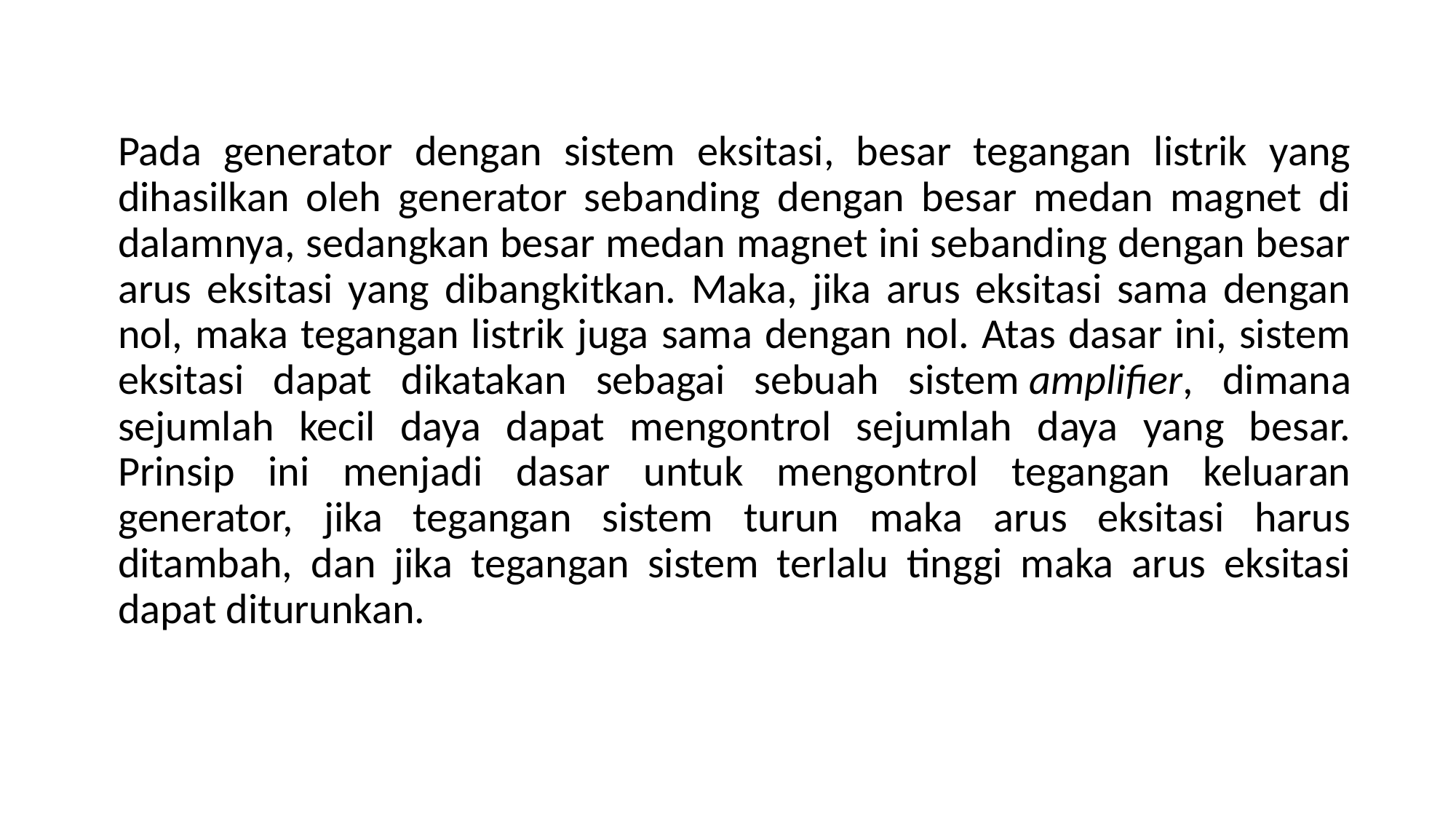

Pada generator dengan sistem eksitasi, besar tegangan listrik yang dihasilkan oleh generator sebanding dengan besar medan magnet di dalamnya, sedangkan besar medan magnet ini sebanding dengan besar arus eksitasi yang dibangkitkan. Maka, jika arus eksitasi sama dengan nol, maka tegangan listrik juga sama dengan nol. Atas dasar ini, sistem eksitasi dapat dikatakan sebagai sebuah sistem amplifier, dimana sejumlah kecil daya dapat mengontrol sejumlah daya yang besar. Prinsip ini menjadi dasar untuk mengontrol tegangan keluaran generator, jika tegangan sistem turun maka arus eksitasi harus ditambah, dan jika tegangan sistem terlalu tinggi maka arus eksitasi dapat diturunkan.